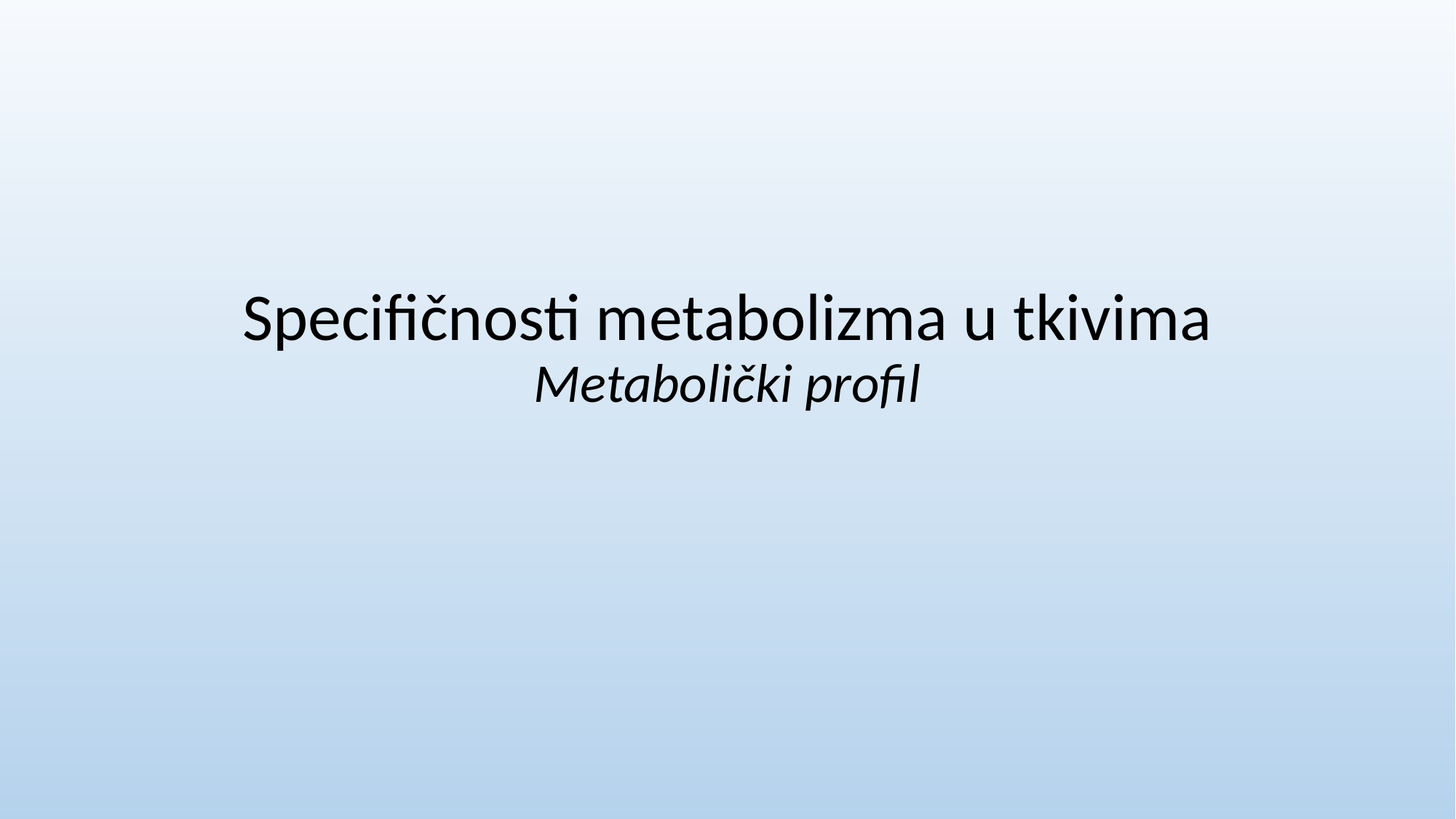

# Specifičnosti metabolizma u tkivima Metabolički profil